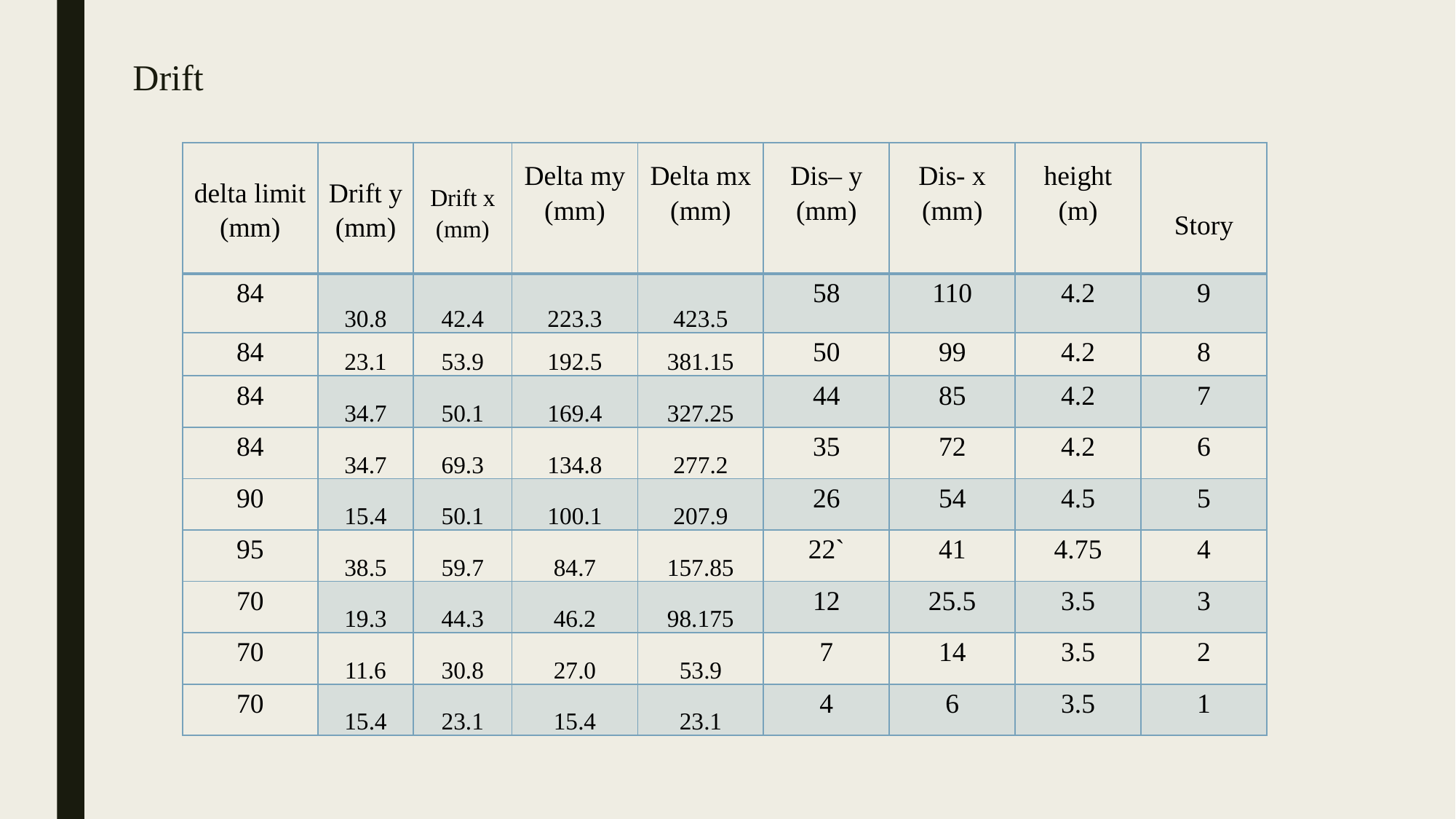

# Drift
| delta limit (mm) | Drift y (mm) | Drift x (mm) | Delta my (mm) | Delta mx (mm) | Dis– y (mm) | Dis- x (mm) | height (m) | Story |
| --- | --- | --- | --- | --- | --- | --- | --- | --- |
| 84 | 30.8 | 42.4 | 223.3 | 423.5 | 58 | 110 | 4.2 | 9 |
| 84 | 23.1 | 53.9 | 192.5 | 381.15 | 50 | 99 | 4.2 | 8 |
| 84 | 34.7 | 50.1 | 169.4 | 327.25 | 44 | 85 | 4.2 | 7 |
| 84 | 34.7 | 69.3 | 134.8 | 277.2 | 35 | 72 | 4.2 | 6 |
| 90 | 15.4 | 50.1 | 100.1 | 207.9 | 26 | 54 | 4.5 | 5 |
| 95 | 38.5 | 59.7 | 84.7 | 157.85 | `22 | 41 | 4.75 | 4 |
| 70 | 19.3 | 44.3 | 46.2 | 98.175 | 12 | 25.5 | 3.5 | 3 |
| 70 | 11.6 | 30.8 | 27.0 | 53.9 | 7 | 14 | 3.5 | 2 |
| 70 | 15.4 | 23.1 | 15.4 | 23.1 | 4 | 6 | 3.5 | 1 |